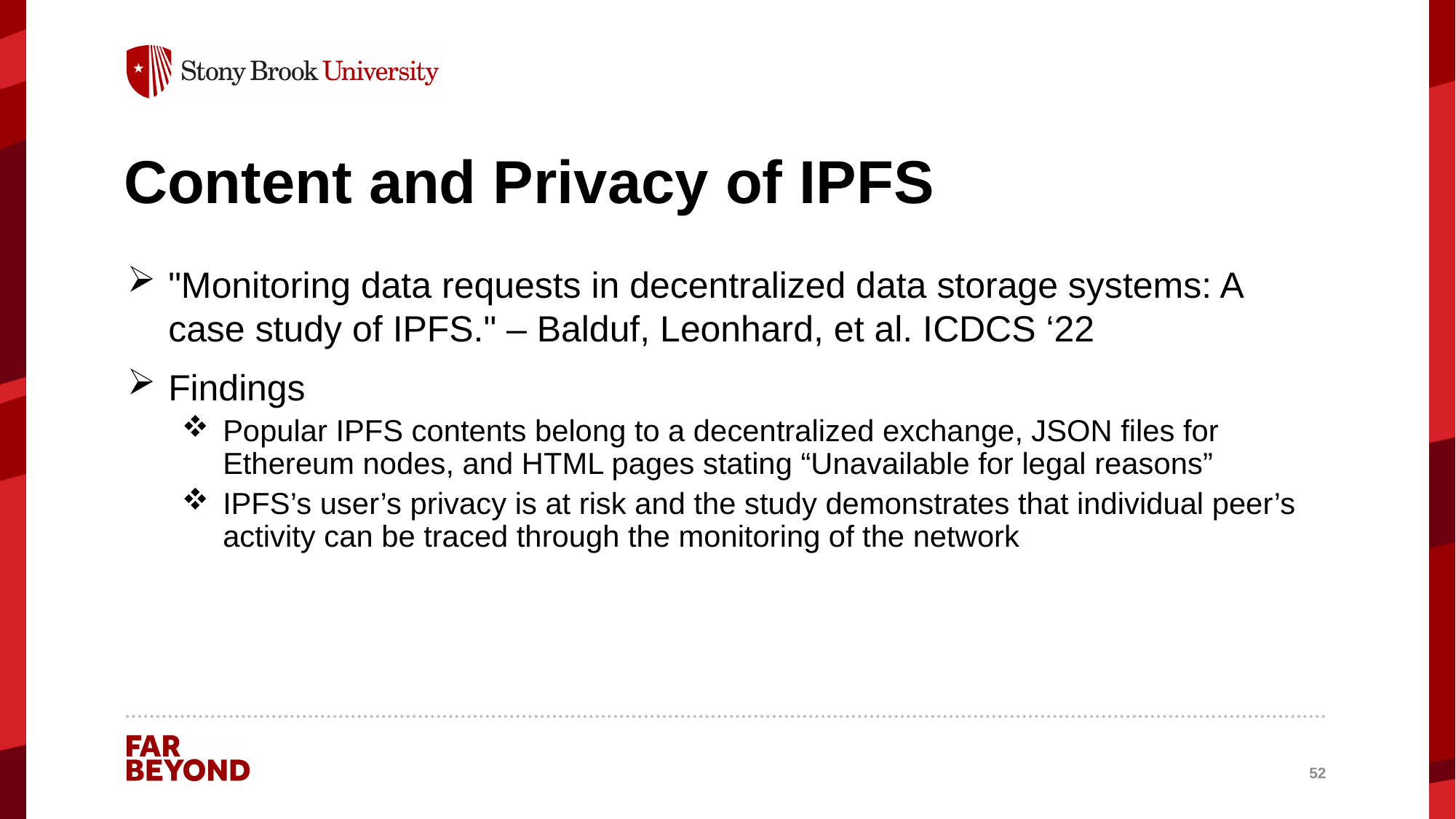

# Content and Privacy of IPFS
"Monitoring data requests in decentralized data storage systems: A case study of IPFS." – Balduf, Leonhard, et al. ICDCS ‘22
Findings
Popular IPFS contents belong to a decentralized exchange, JSON files for Ethereum nodes, and HTML pages stating “Unavailable for legal reasons”
IPFS’s user’s privacy is at risk and the study demonstrates that individual peer’s activity can be traced through the monitoring of the network
52